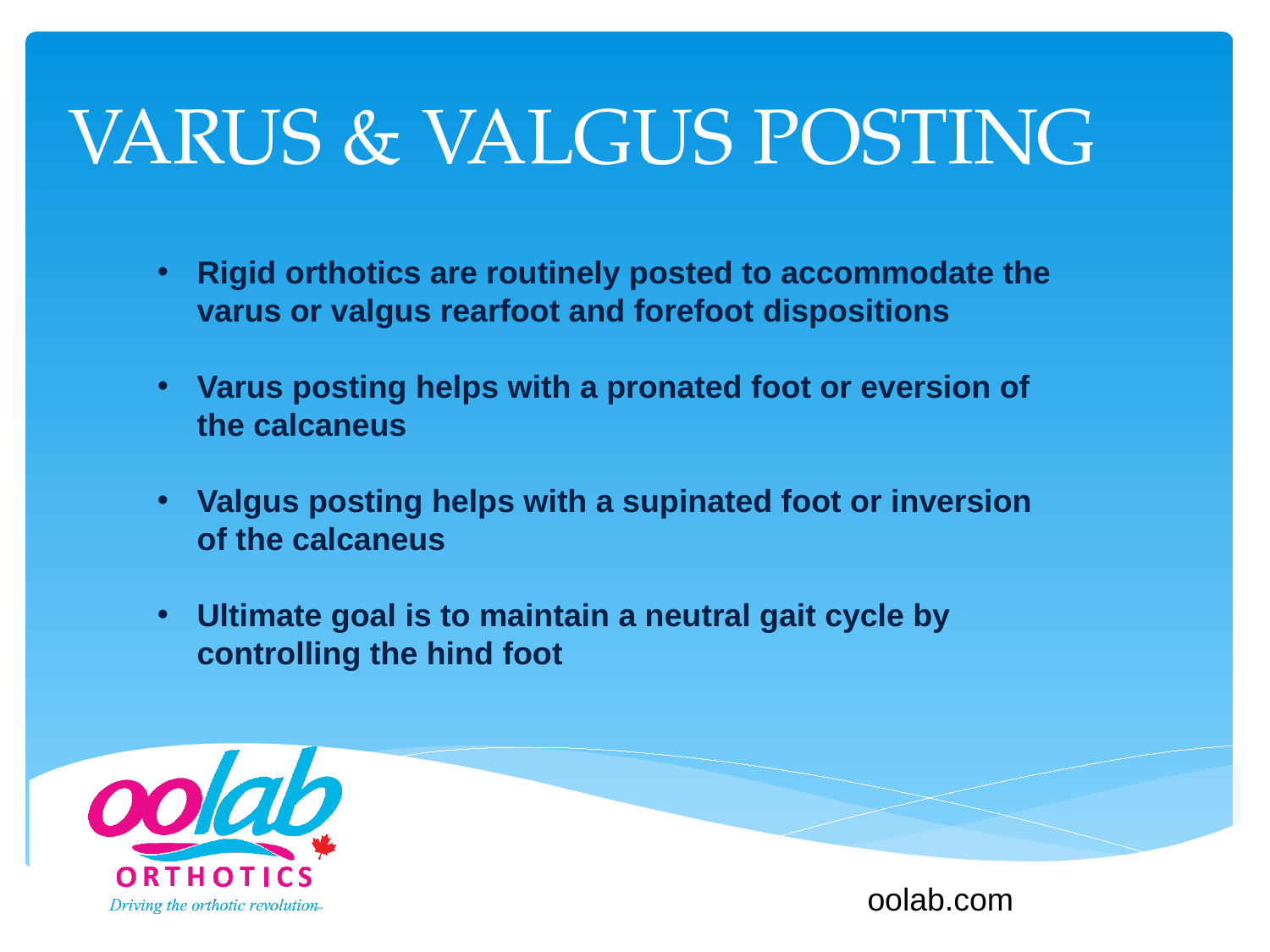

# Varus & Valgus Posting
Rigid orthotics are routinely posted to accommodate the varus or valgus rearfoot and forefoot dispositions

Varus posting helps with a pronated foot or eversion of the calcaneus

Valgus posting helps with a supinated foot or inversion of the calcaneus

Ultimate goal is to maintain a neutral gait cycle by controlling the hind foot